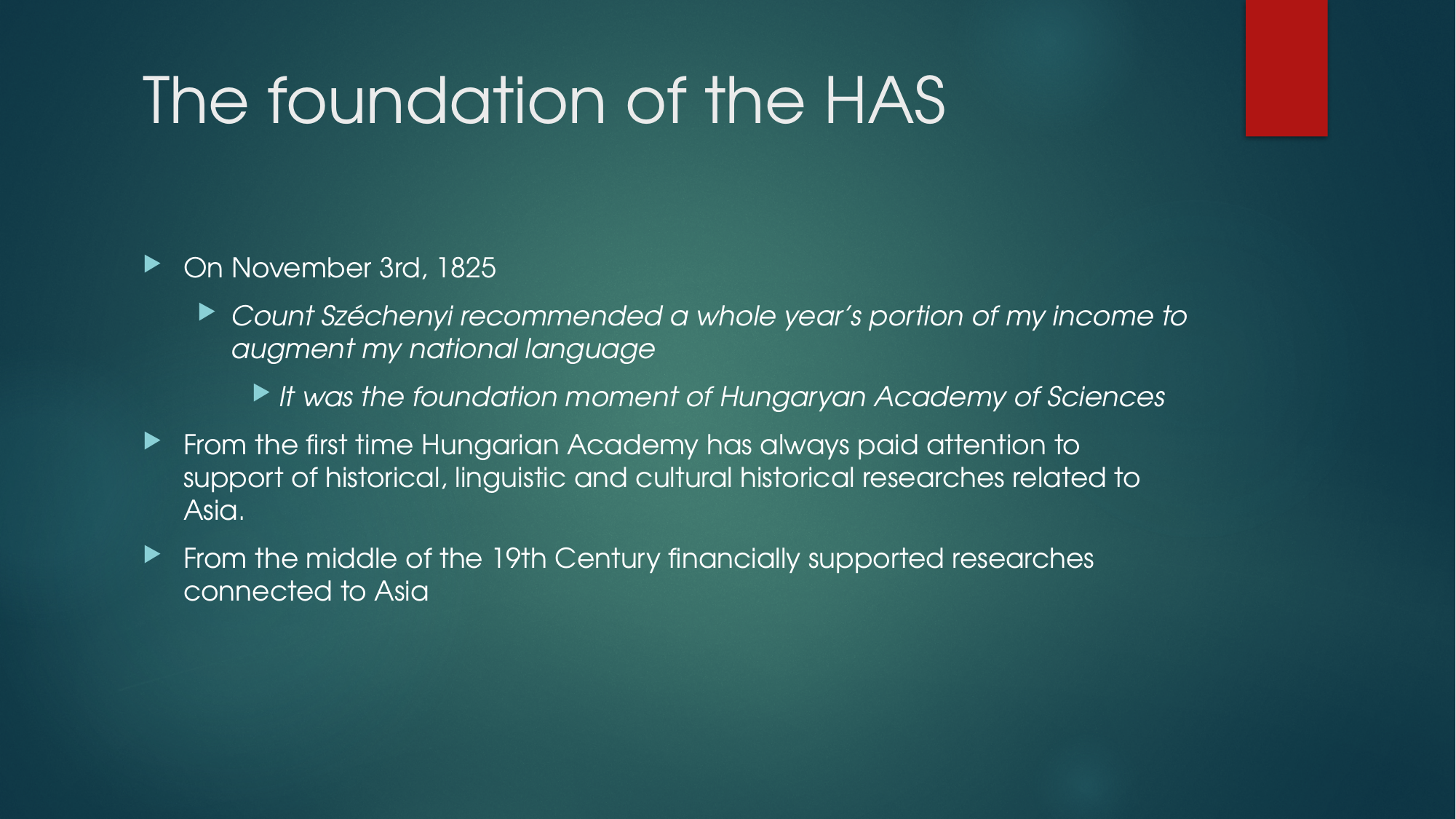

# The foundation of the HAS
On November 3rd, 1825
Count Széchenyi recommended a whole year’s portion of my income to augment my national language
It was the foundation moment of Hungaryan Academy of Sciences
From the first time Hungarian Academy has always paid attention to support of historical, linguistic and cultural historical researches related to Asia.
From the middle of the 19th Century financially supported researches connected to Asia